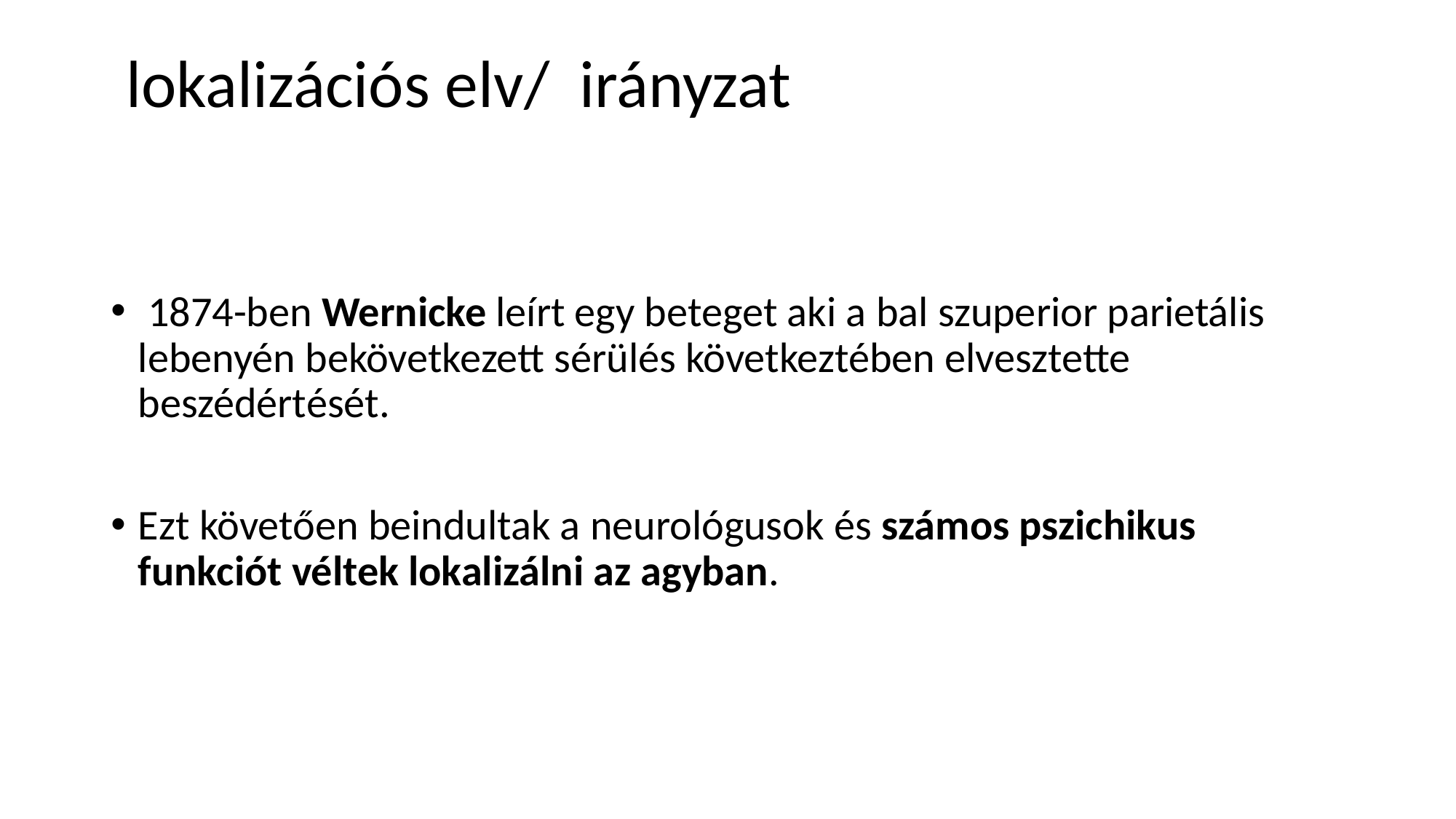

# lokalizációs elv/  irányzat

 1874-ben Wernicke leírt egy beteget aki a bal szuperior parietális lebenyén bekövetkezett sérülés következtében elvesztette beszédértését.

Ezt követően beindultak a neurológusok és számos pszichikus funkciót véltek lokalizálni az agyban.